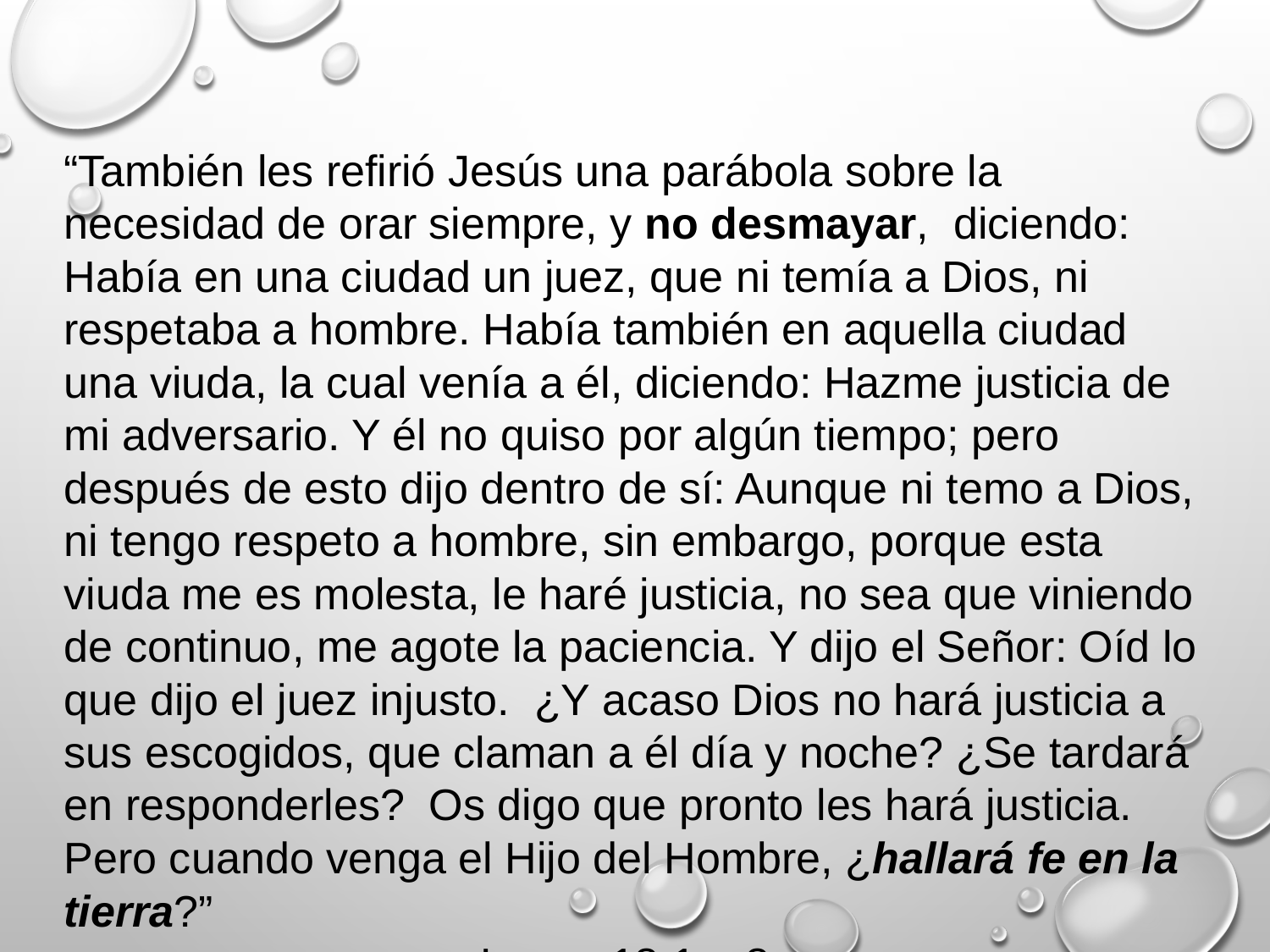

“También les refirió Jesús una parábola sobre la necesidad de orar siempre, y no desmayar,  diciendo: Había en una ciudad un juez, que ni temía a Dios, ni respetaba a hombre. Había también en aquella ciudad una viuda, la cual venía a él, diciendo: Hazme justicia de mi adversario. Y él no quiso por algún tiempo; pero después de esto dijo dentro de sí: Aunque ni temo a Dios, ni tengo respeto a hombre, sin embargo, porque esta viuda me es molesta, le haré justicia, no sea que viniendo de continuo, me agote la paciencia. Y dijo el Señor: Oíd lo que dijo el juez injusto.  ¿Y acaso Dios no hará justicia a sus escogidos, que claman a él día y noche? ¿Se tardará en responderles?  Os digo que pronto les hará justicia. Pero cuando venga el Hijo del Hombre, ¿hallará fe en la tierra?”
Lucas 18.1 – 8